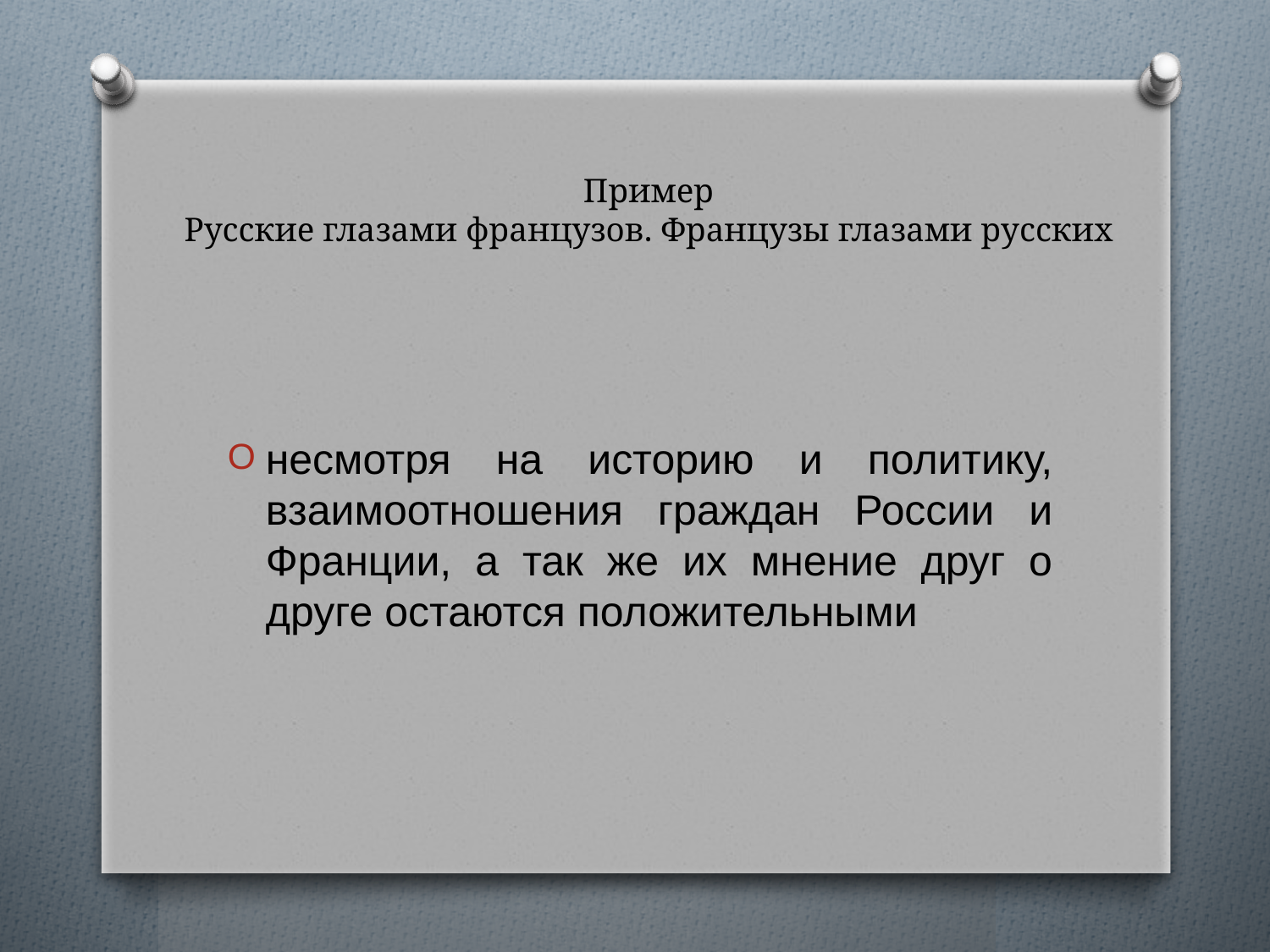

# Пример Русские глазами французов. Французы глазами русских

несмотря на историю и политику, взаимоотношения граждан России и Франции, а так же их мнение друг о друге остаются положительными